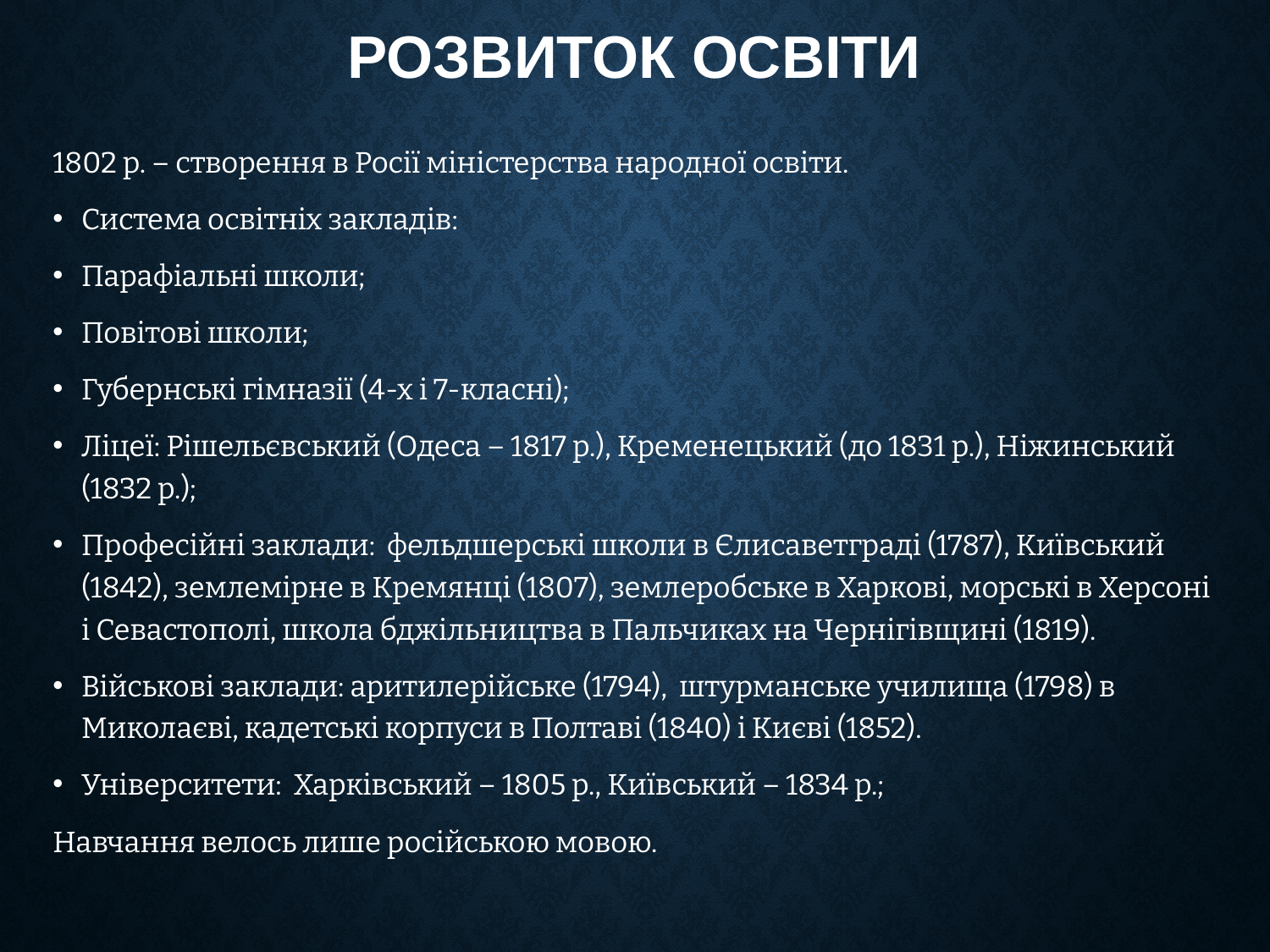

# РОЗВИТОК ОСВІТИ
1802 р. – створення в Росії міністерства народної освіти.
Система освітніх закладів:
Парафіальні школи;
Повітові школи;
Губернські гімназії (4-х і 7-класні);
Ліцеї: Рішельєвський (Одеса – 1817 р.), Кременецький (до 1831 р.), Ніжинський (1832 р.);
Професійні заклади:  фельдшерські школи в Єлисаветграді (1787), Київський (1842), землемірне в Кремянці (1807), землеробське в Харкові, морські в Херсоні і Севастополі, школа бджільництва в Пальчиках на Чернігівщині (1819).
Військові заклади: аритилерійське (1794),  штурманське училища (1798) в Миколаєві, кадетські корпуси в Полтаві (1840) і Києві (1852).
Університети:  Харківський – 1805 р., Київський – 1834 р.;
Навчання велось лише російською мовою.